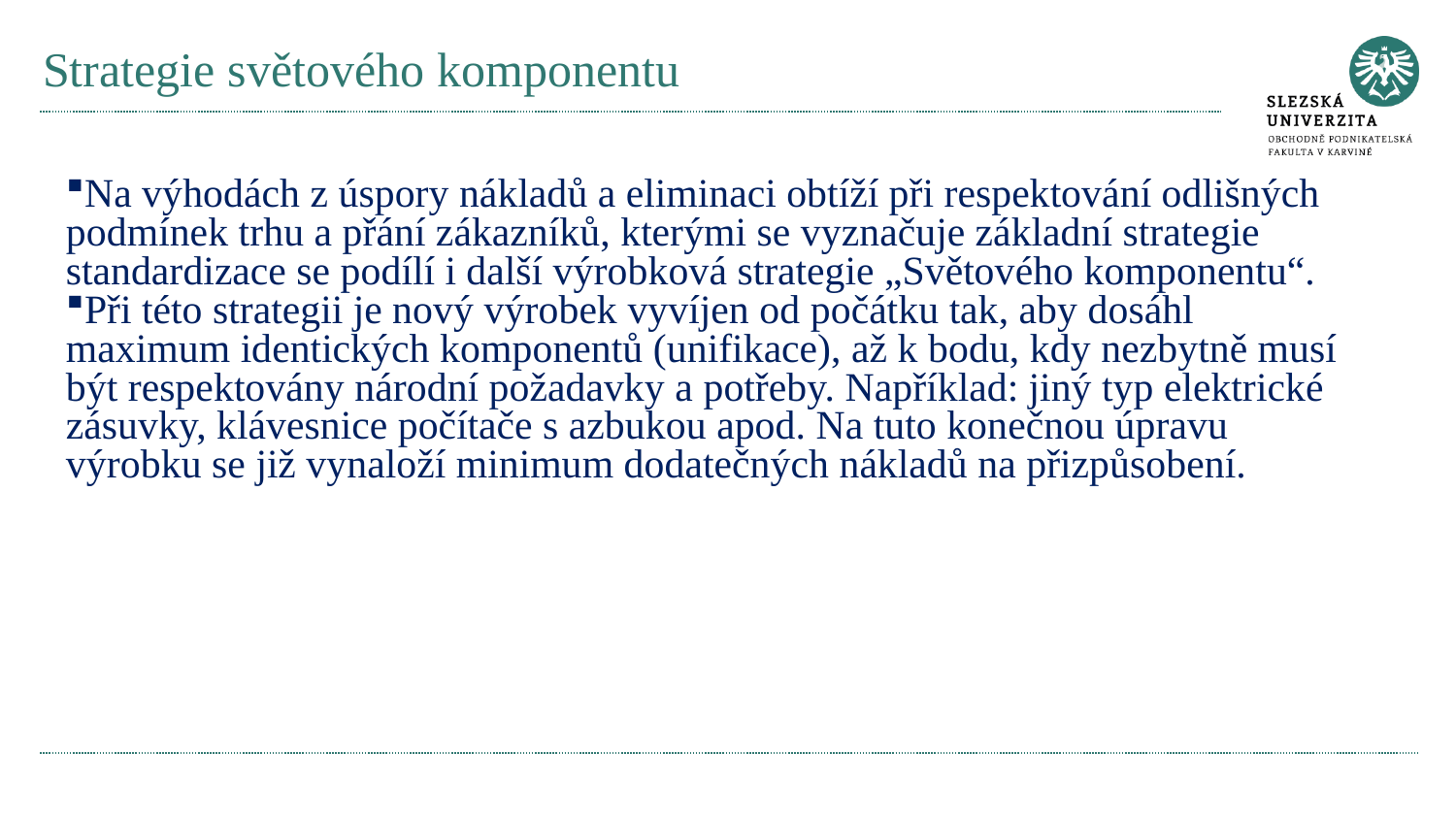

# Strategie světového komponentu
Na výhodách z úspory nákladů a eliminaci obtíží při respektování odlišných podmínek trhu a přání zákazníků, kterými se vyznačuje základní strategie standardizace se podílí i další výrobková strategie „Světového komponentu“.
Při této strategii je nový výrobek vyvíjen od počátku tak, aby dosáhl maximum identických komponentů (unifikace), až k bodu, kdy nezbytně musí být respektovány národní požadavky a potřeby. Například: jiný typ elektrické zásuvky, klávesnice počítače s azbukou apod. Na tuto konečnou úpravu výrobku se již vynaloží minimum dodatečných nákladů na přizpůsobení.